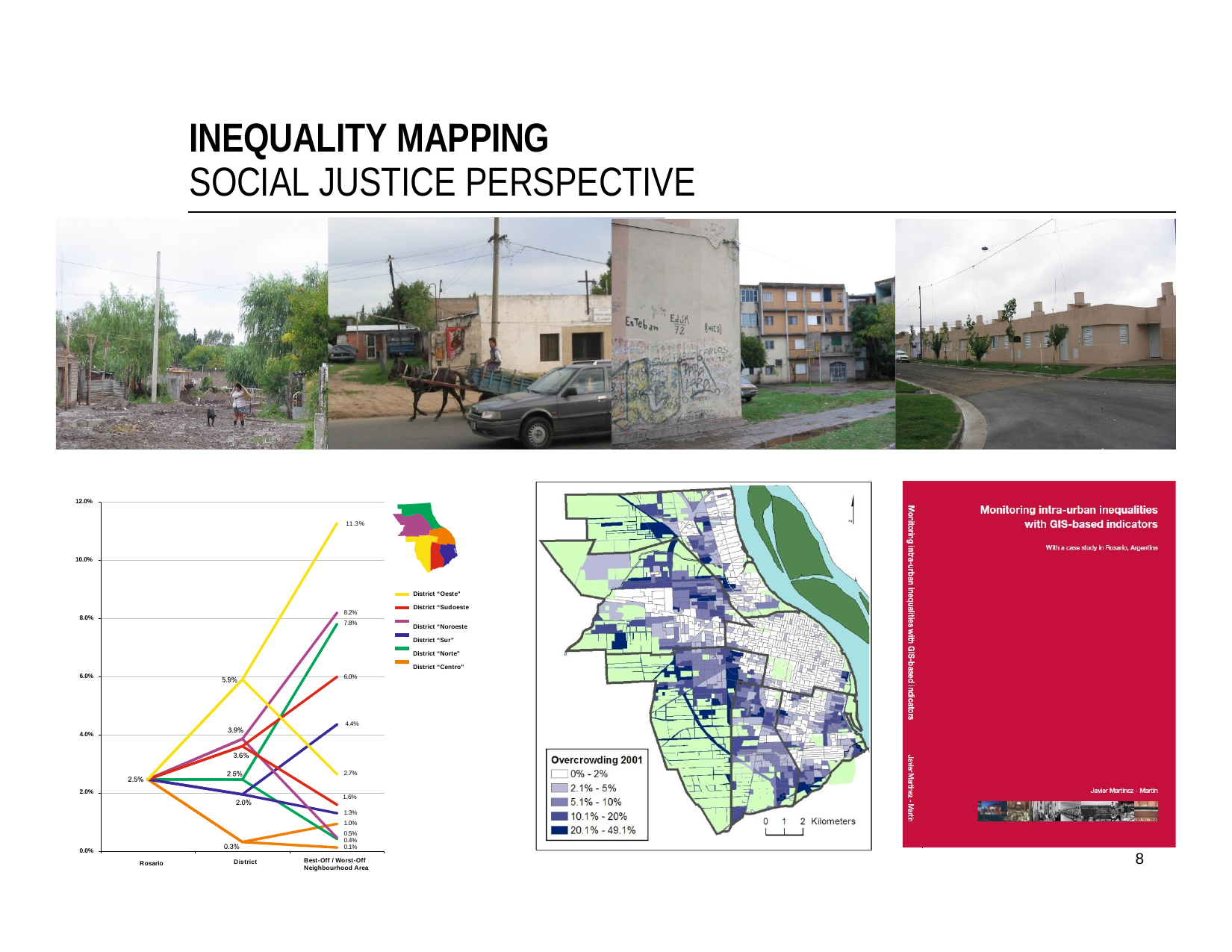

# INEQUALITY MAPPING
SOCIAL JUSTICE PERSPECTIVE

12.0%

11.3%

10.0%

District “Oeste”

District “Sudoeste

8.2%

8.0%
District “Noroeste District “Sur” District “Norte” District “Centro”

7.8%

6.0%
6.0%

4.4%
4.0%

2.7%

2.0%

1.6%

1.3%
1.0%
0.5%
0.4%
0.1%

0.0%

8

Best-Off / Worst-Off Neighbourhood Area
District
Rosario